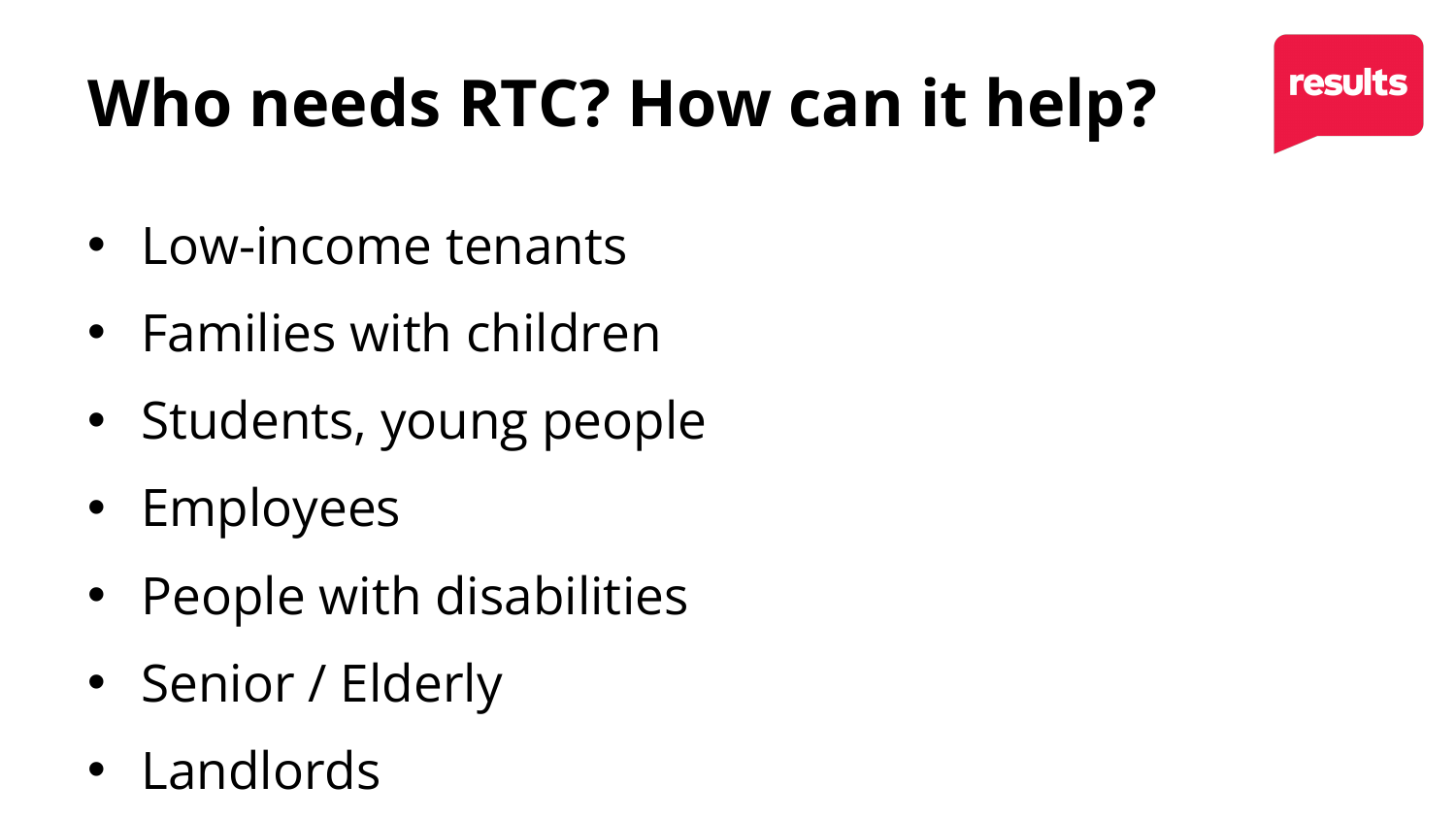

# Who needs RTC? How can it help?
Low-income tenants
Families with children
Students, young people
Employees
People with disabilities
Senior / Elderly
Landlords